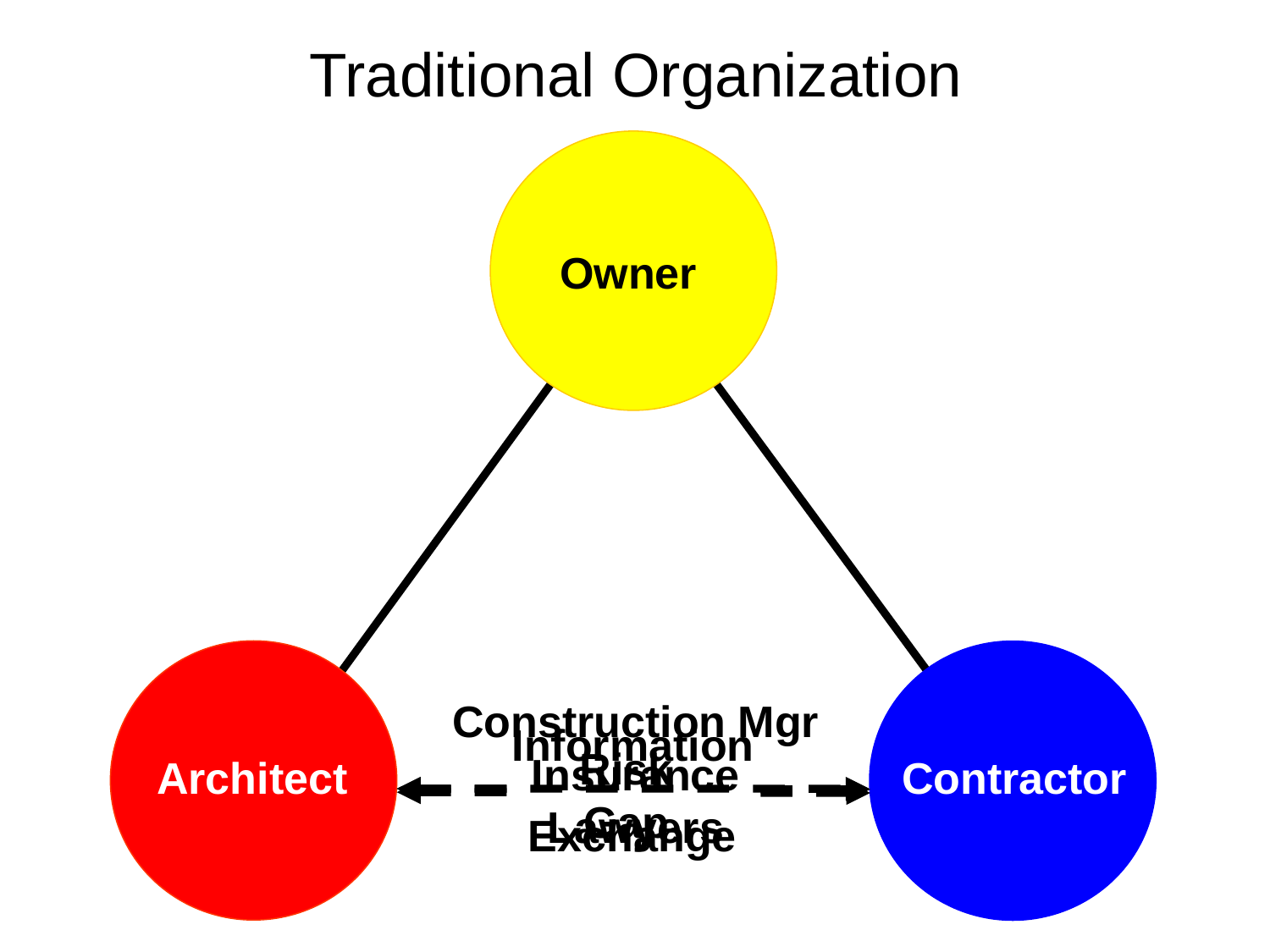

Traditional Organization

Owner

Architect

Contractor
Construction Mgr
Insurance
Lawyers

Information

Exchange
Risk
Gap